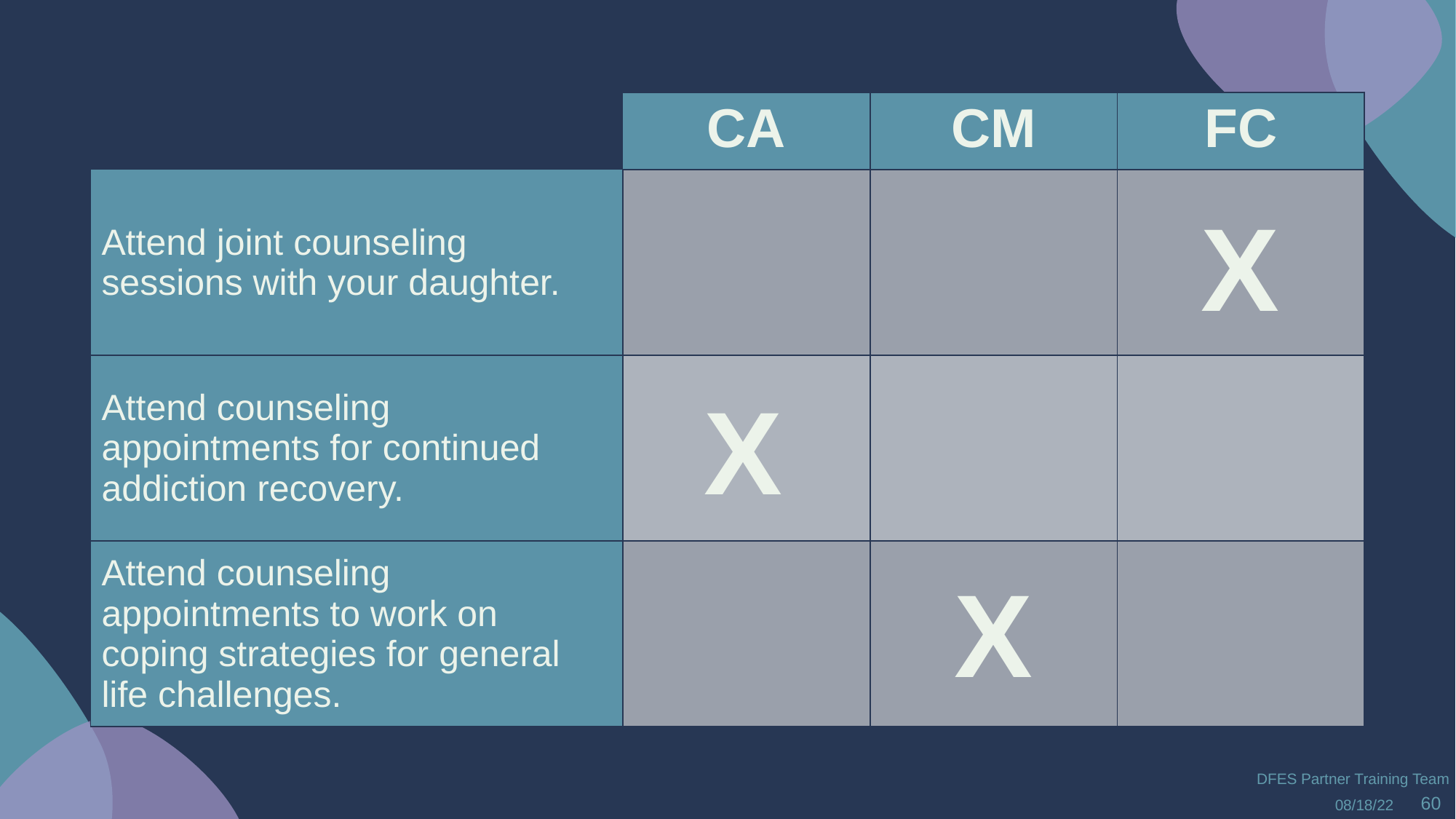

|  | CA | CM | FC |
| --- | --- | --- | --- |
| Attend joint counseling sessions with your daughter. |  |  |  |
| Attend counseling appointments for continued addiction recovery. |  |  |  |
| Attend counseling appointments to work on coping strategies for general life challenges. |  |  |  |
X
X
X
DFES Partner Training Team
08/18/22
60